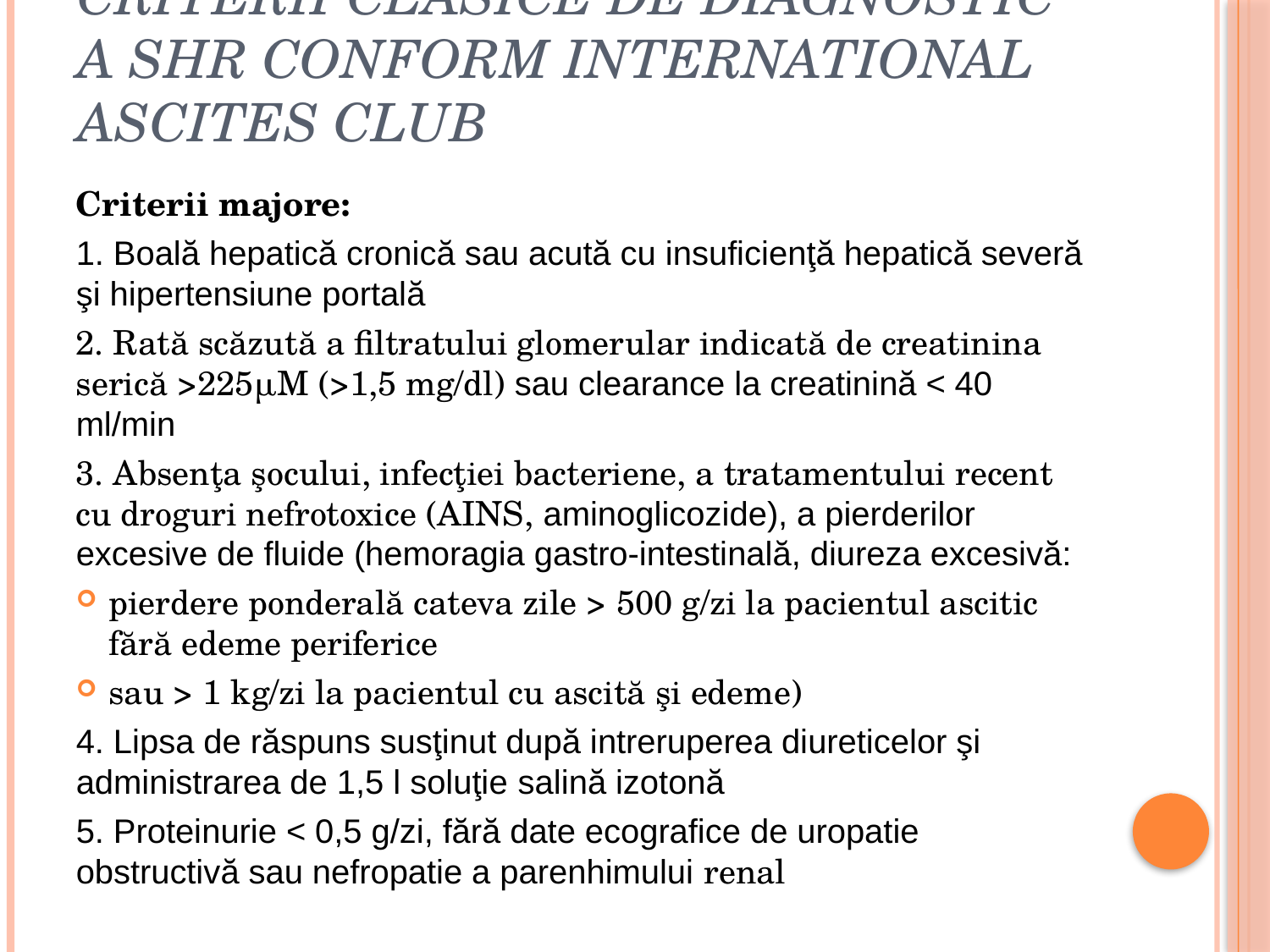

# Criterii clasice de diagnostic a SHR conform International Ascites Club
Criterii majore:
1. Boală hepatică cronică sau acută cu insuficienţă hepatică severă şi hipertensiune portală
2. Rată scăzută a filtratului glomerular indicată de creatinina serică >225μM (>1,5 mg/dl) sau clearance la creatinină < 40 ml/min
3. Absenţa şocului, infecţiei bacteriene, a tratamentului recent cu droguri nefrotoxice (AINS, aminoglicozide), a pierderilor excesive de fluide (hemoragia gastro-intestinală, diureza excesivă:
pierdere ponderală cateva zile > 500 g/zi la pacientul ascitic fără edeme periferice
sau > 1 kg/zi la pacientul cu ascită şi edeme)
4. Lipsa de răspuns susţinut după intreruperea diureticelor şi administrarea de 1,5 l soluţie salină izotonă
5. Proteinurie < 0,5 g/zi, fără date ecografice de uropatie obstructivă sau nefropatie a parenhimului renal